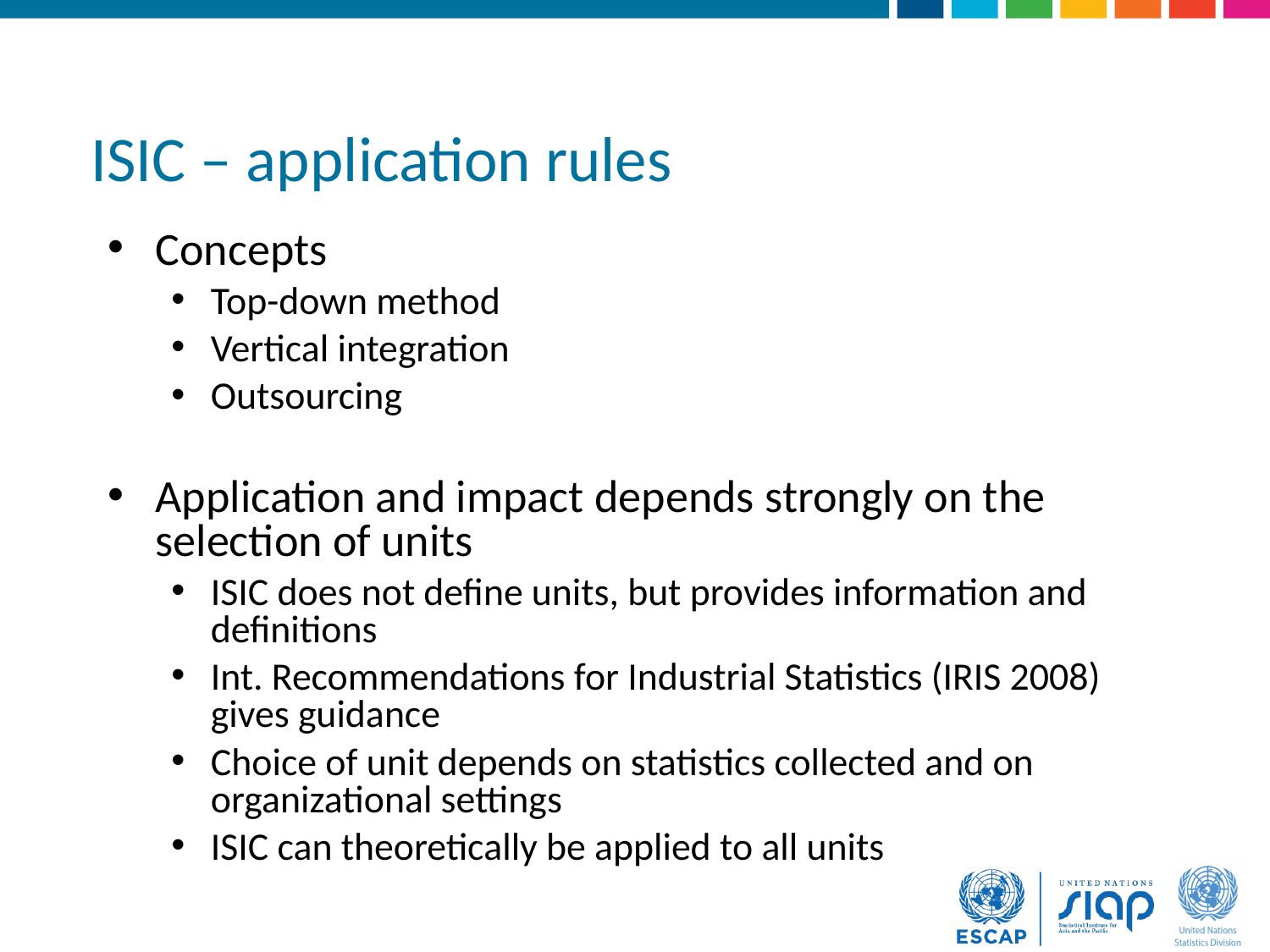

# ISIC – application rules
Concepts
Top-down method
Vertical integration
Outsourcing

Application and impact depends strongly on the selection of units
ISIC does not define units, but provides information and definitions
Int. Recommendations for Industrial Statistics (IRIS 2008) gives guidance
Choice of unit depends on statistics collected and on organizational settings
ISIC can theoretically be applied to all units